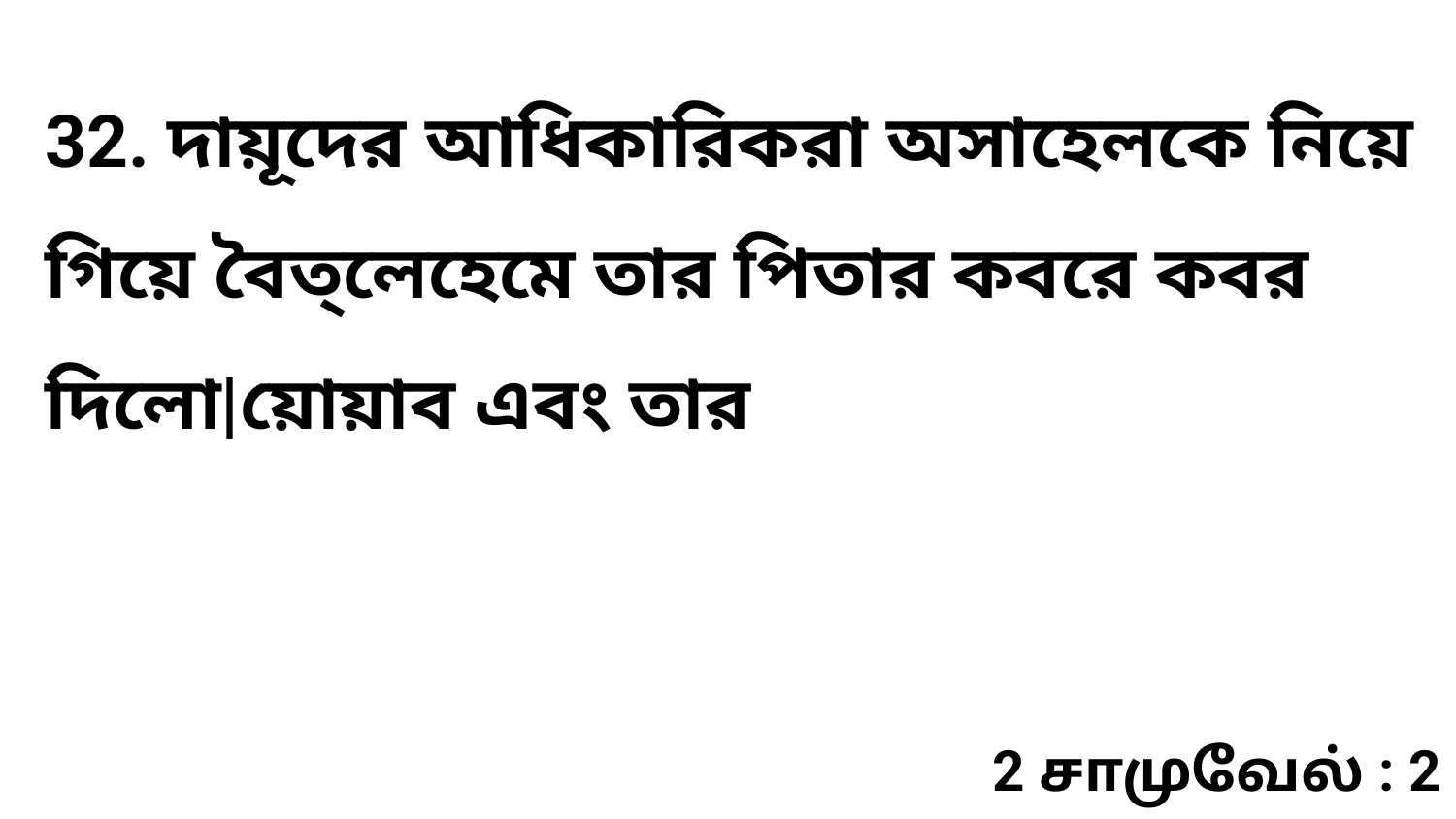

32. দায়ূদের আধিকারিকরা অসাহেলকে নিয়ে গিয়ে বৈত্‌লেহেমে তার পিতার কবরে কবর দিলো|য়োয়াব এবং তার
2 சாமுவேல் : 2